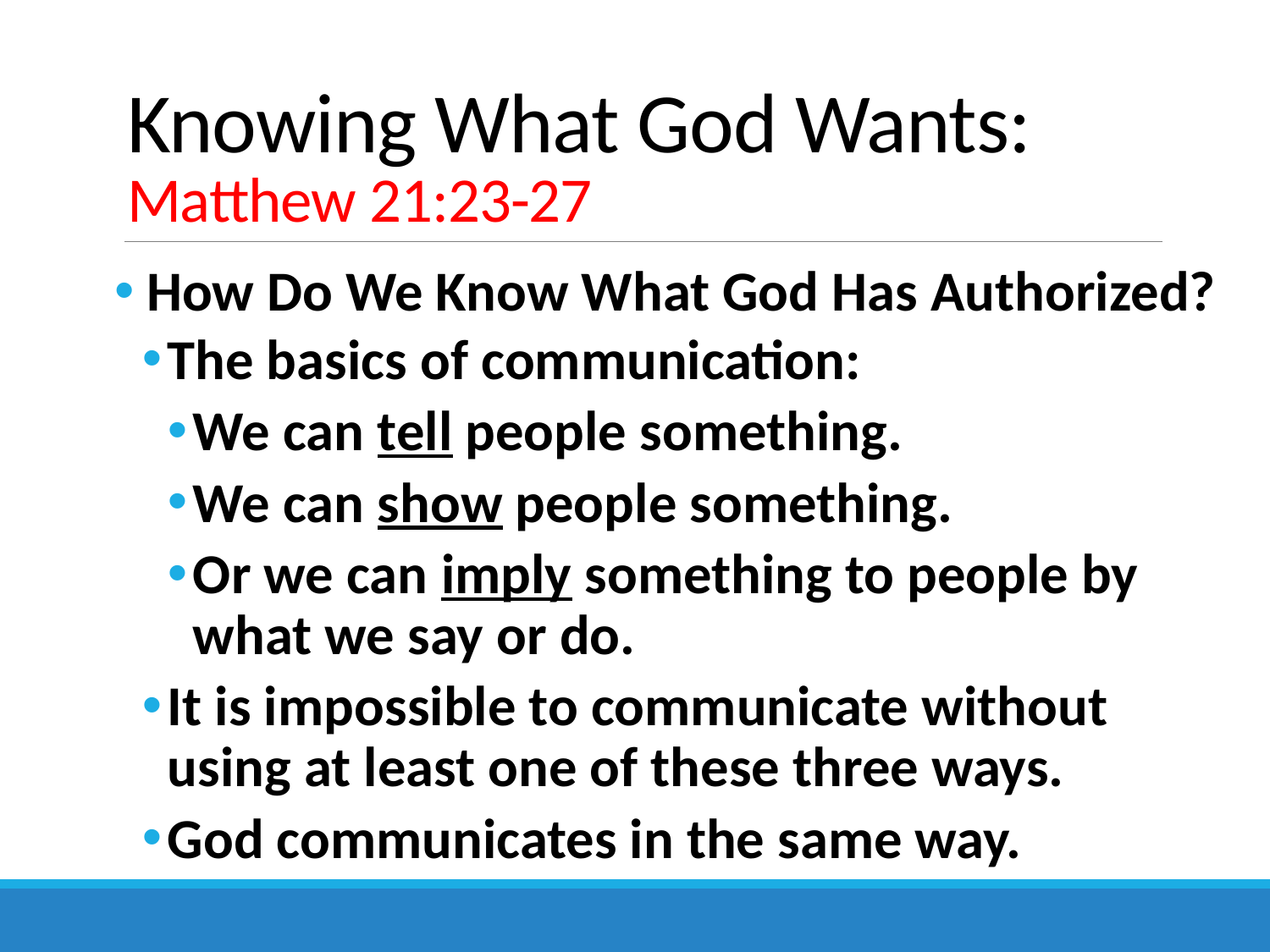

# Knowing What God Wants: Matthew 21:23-27
 How Do We Know What God Has Authorized?
The basics of communication:
We can tell people something.
We can show people something.
Or we can imply something to people by what we say or do.
It is impossible to communicate without using at least one of these three ways.
God communicates in the same way.